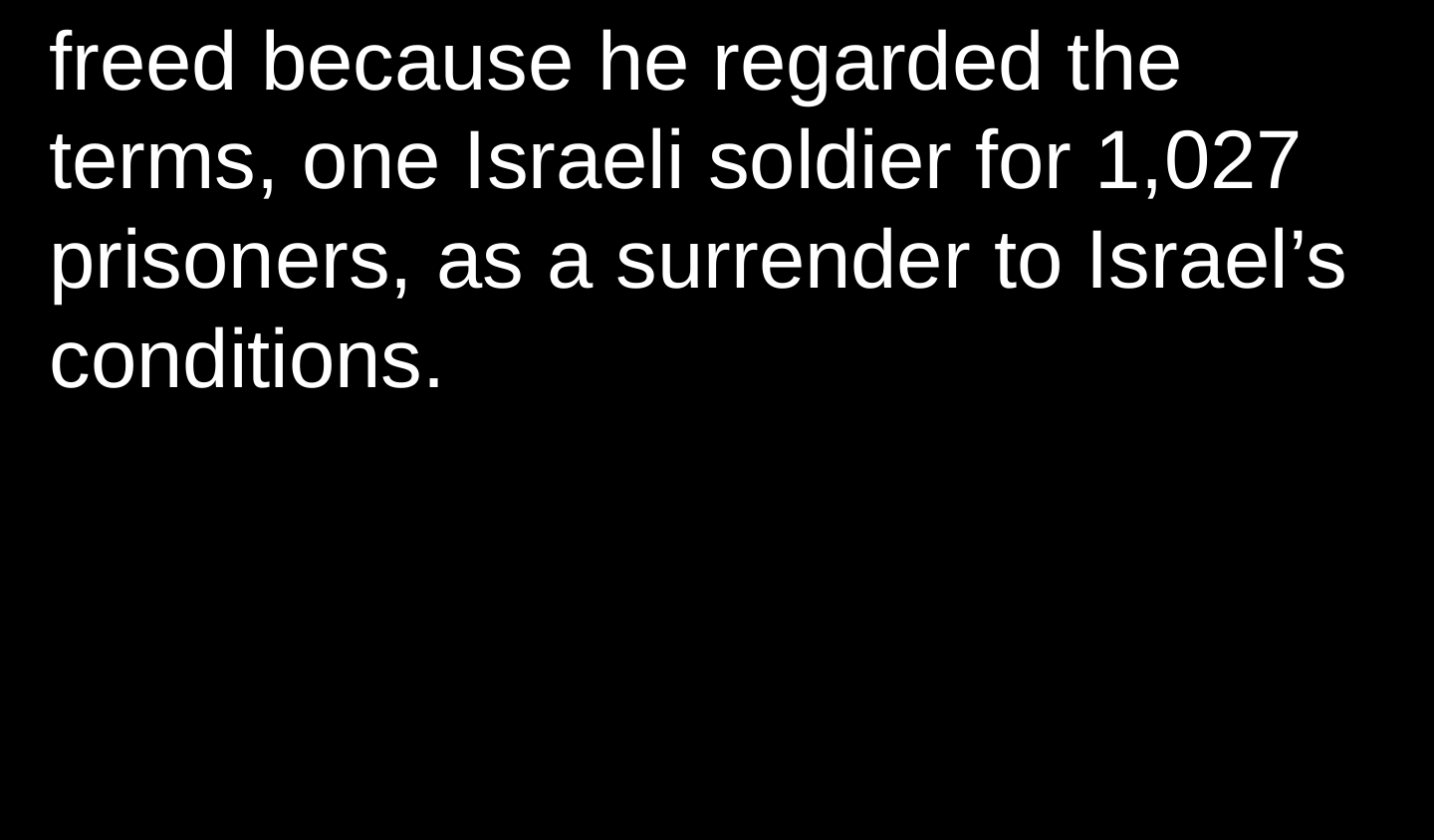

freed because he regarded the terms, one Israeli soldier for 1,027 prisoners, as a surrender to Israel’s conditions.